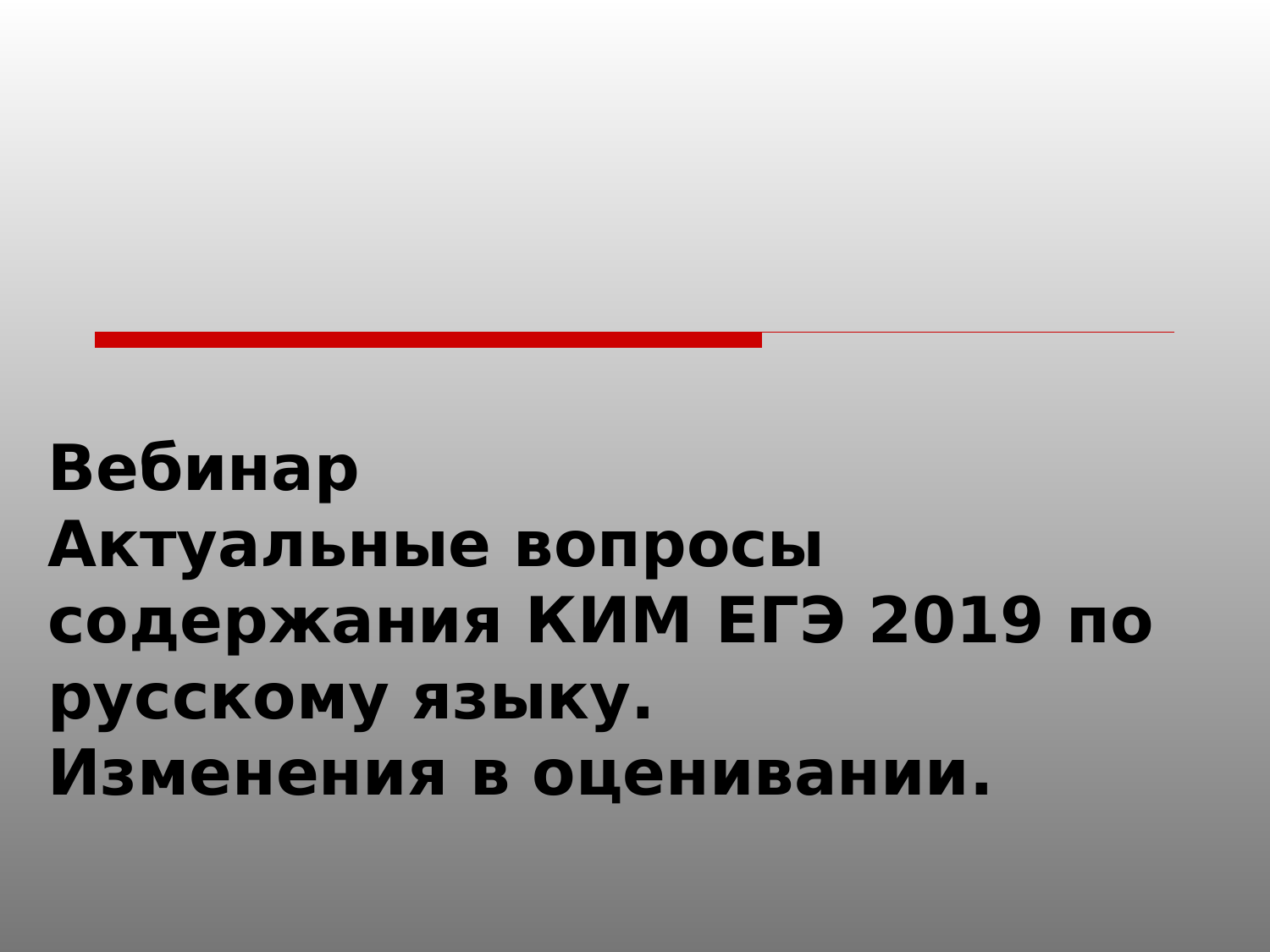

# Вебинар Актуальные вопросы содержания КИМ ЕГЭ 2019 по русскому языку. Изменения в оценивании.